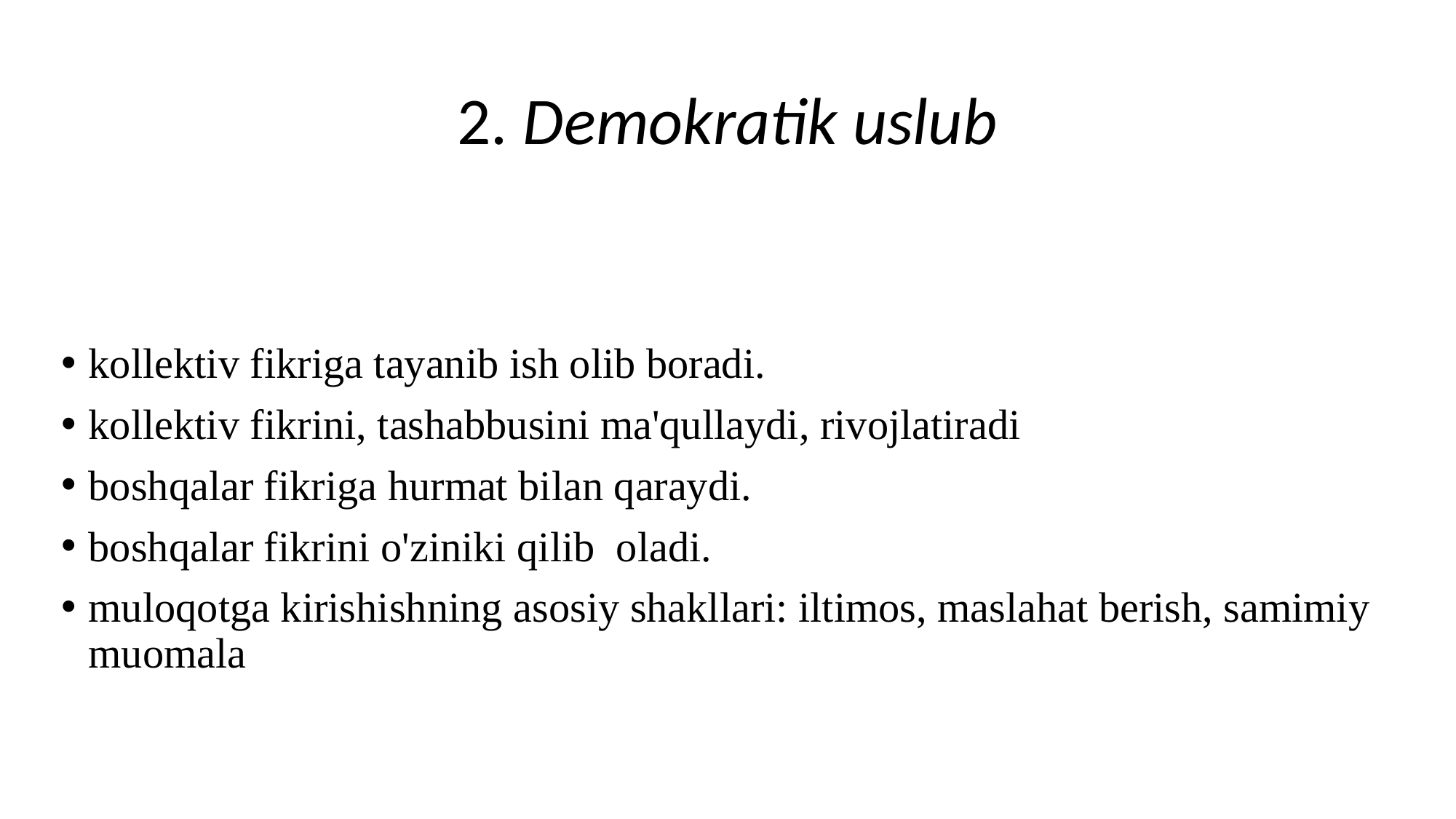

# 2. Demokratik uslub

kollektiv fikriga tayanib ish olib boradi.
kollektiv fikrini, tashabbusini ma'qullaydi, rivojlatiradi
boshqalar fikriga hurmat bilan qaraydi.
boshqalar fikrini o'ziniki qilib  oladi.
muloqotga kirishishning asosiy shakllari: iltimos, maslahat berish, samimiy muomala